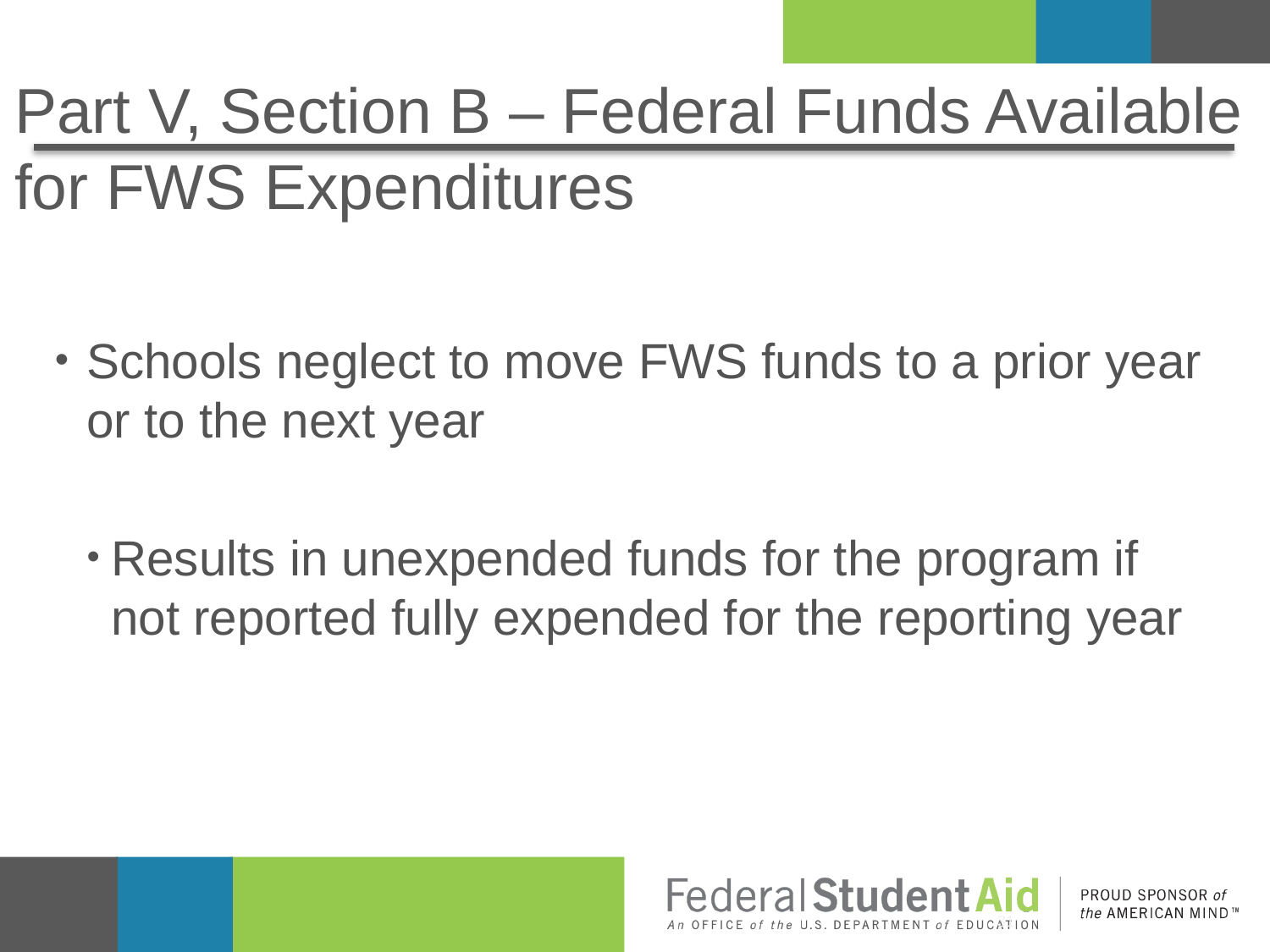

# Part V, Section B – Federal Funds Available for FWS Expenditures

Schools neglect to move FWS funds to a prior year or to the next year

Results in unexpended funds for the program if not reported fully expended for the reporting year

31